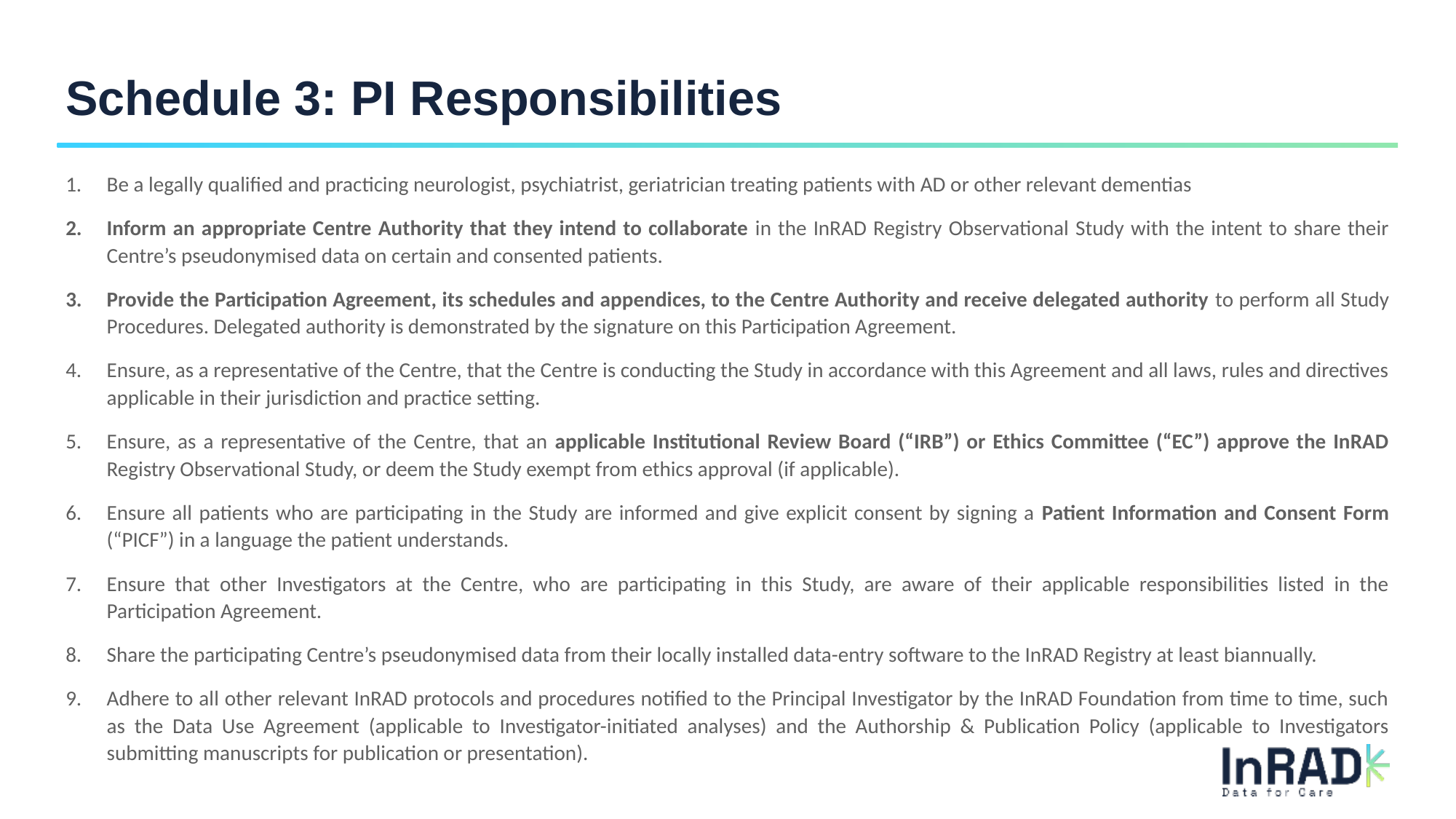

# Schedule 3: PI Responsibilities
Be a legally qualified and practicing neurologist, psychiatrist, geriatrician treating patients with AD or other relevant dementias
Inform an appropriate Centre Authority that they intend to collaborate in the InRAD Registry Observational Study with the intent to share their Centre’s pseudonymised data on certain and consented patients.
Provide the Participation Agreement, its schedules and appendices, to the Centre Authority and receive delegated authority to perform all Study Procedures. Delegated authority is demonstrated by the signature on this Participation Agreement.
Ensure, as a representative of the Centre, that the Centre is conducting the Study in accordance with this Agreement and all laws, rules and directives applicable in their jurisdiction and practice setting.
Ensure, as a representative of the Centre, that an applicable Institutional Review Board (“IRB”) or Ethics Committee (“EC”) approve the InRAD Registry Observational Study, or deem the Study exempt from ethics approval (if applicable).
Ensure all patients who are participating in the Study are informed and give explicit consent by signing a Patient Information and Consent Form (“PICF”) in a language the patient understands.
Ensure that other Investigators at the Centre, who are participating in this Study, are aware of their applicable responsibilities listed in the Participation Agreement.
Share the participating Centre’s pseudonymised data from their locally installed data-entry software to the InRAD Registry at least biannually.
Adhere to all other relevant InRAD protocols and procedures notified to the Principal Investigator by the InRAD Foundation from time to time, such as the Data Use Agreement (applicable to Investigator-initiated analyses) and the Authorship & Publication Policy (applicable to Investigators submitting manuscripts for publication or presentation).